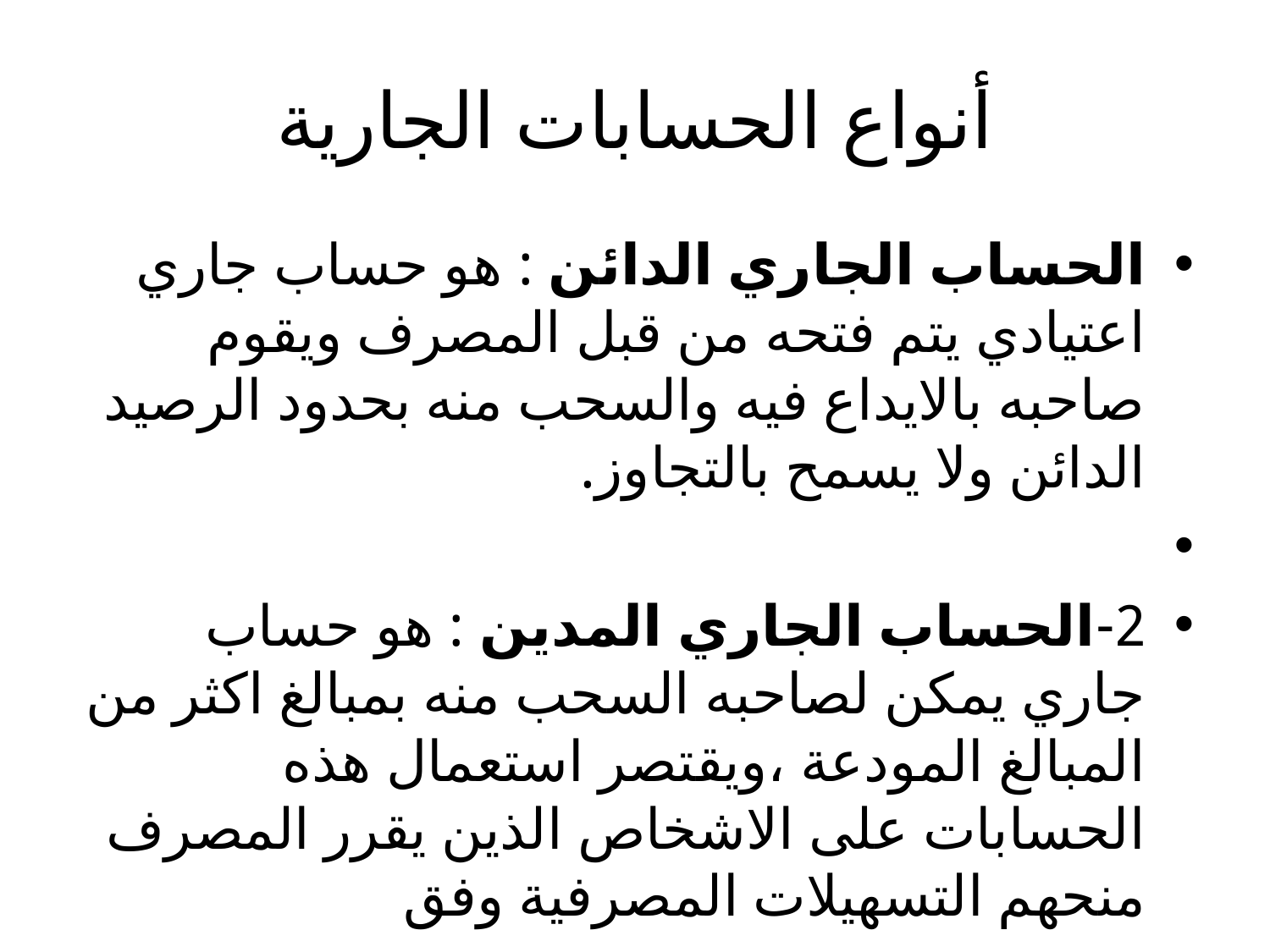

# أنواع الحسابات الجارية
الحساب الجاري الدائن : هو حساب جاري اعتيادي يتم فتحه من قبل المصرف ويقوم صاحبه بالايداع فيه والسحب منه بحدود الرصيد الدائن ولا يسمح بالتجاوز.

2-الحساب الجاري المدين : هو حساب جاري يمكن لصاحبه السحب منه بمبالغ اكثر من المبالغ المودعة ،ويقتصر استعمال هذه الحسابات على الاشخاص الذين يقرر المصرف منحهم التسهيلات المصرفية وفق